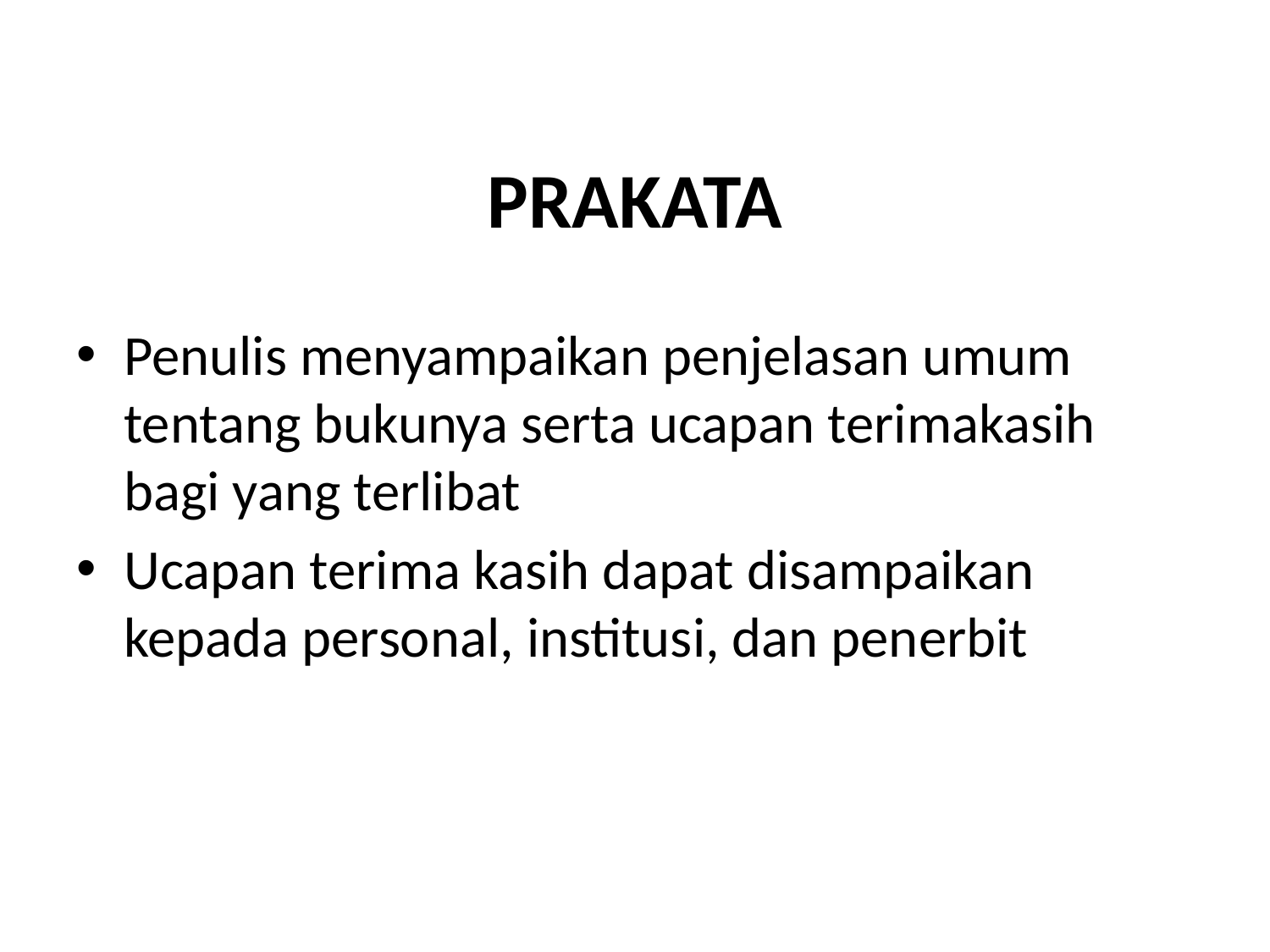

# PRAKATA
Penulis menyampaikan penjelasan umum tentang bukunya serta ucapan terimakasih bagi yang terlibat
Ucapan terima kasih dapat disampaikan kepada personal, institusi, dan penerbit